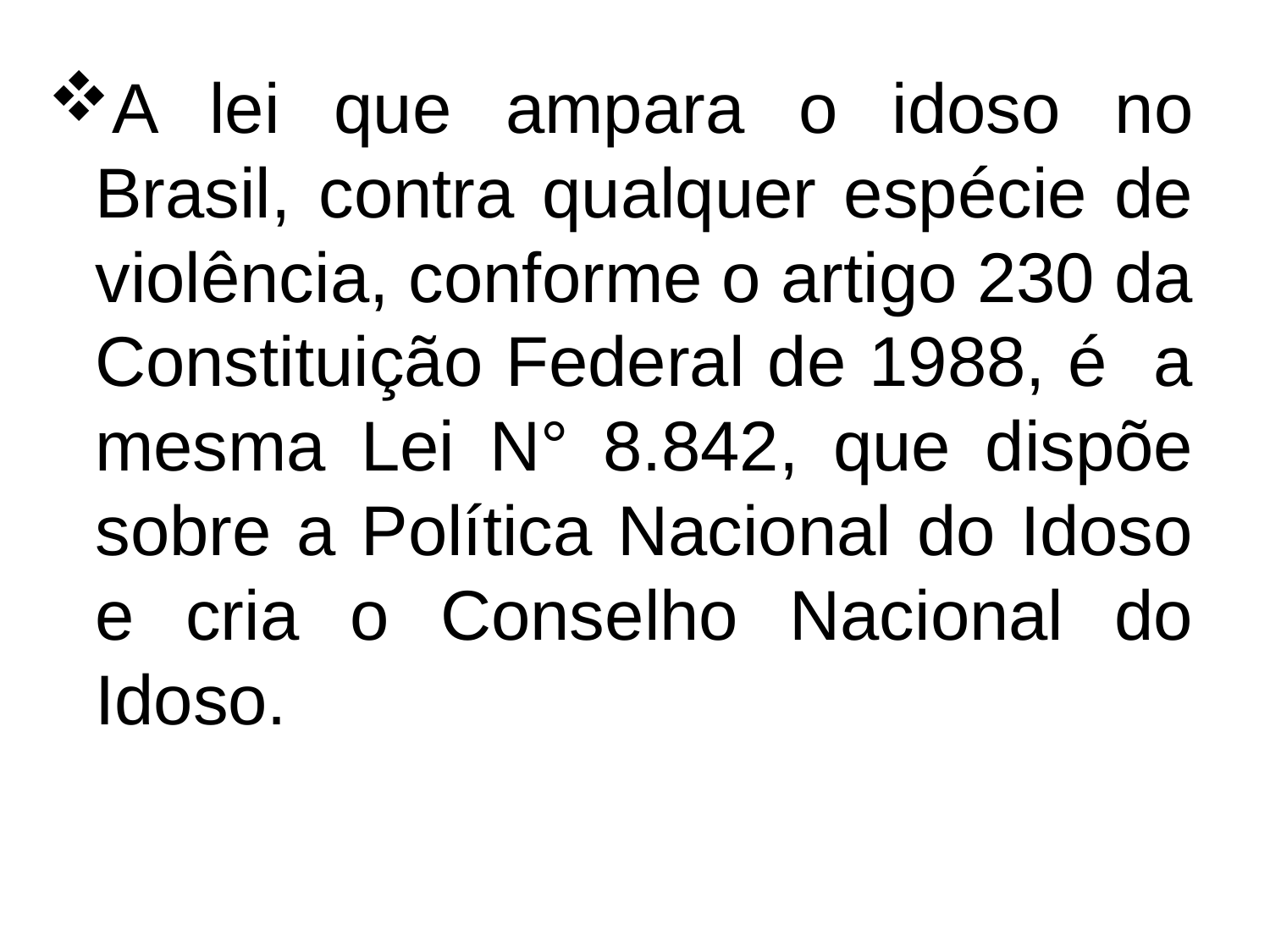

A lei que ampara o idoso no Brasil, contra qualquer espécie de violência, conforme o artigo 230 da Constituição Federal de 1988, é  a mesma Lei N° 8.842, que dispõe sobre a Política Nacional do Idoso e cria o Conselho Nacional do Idoso.